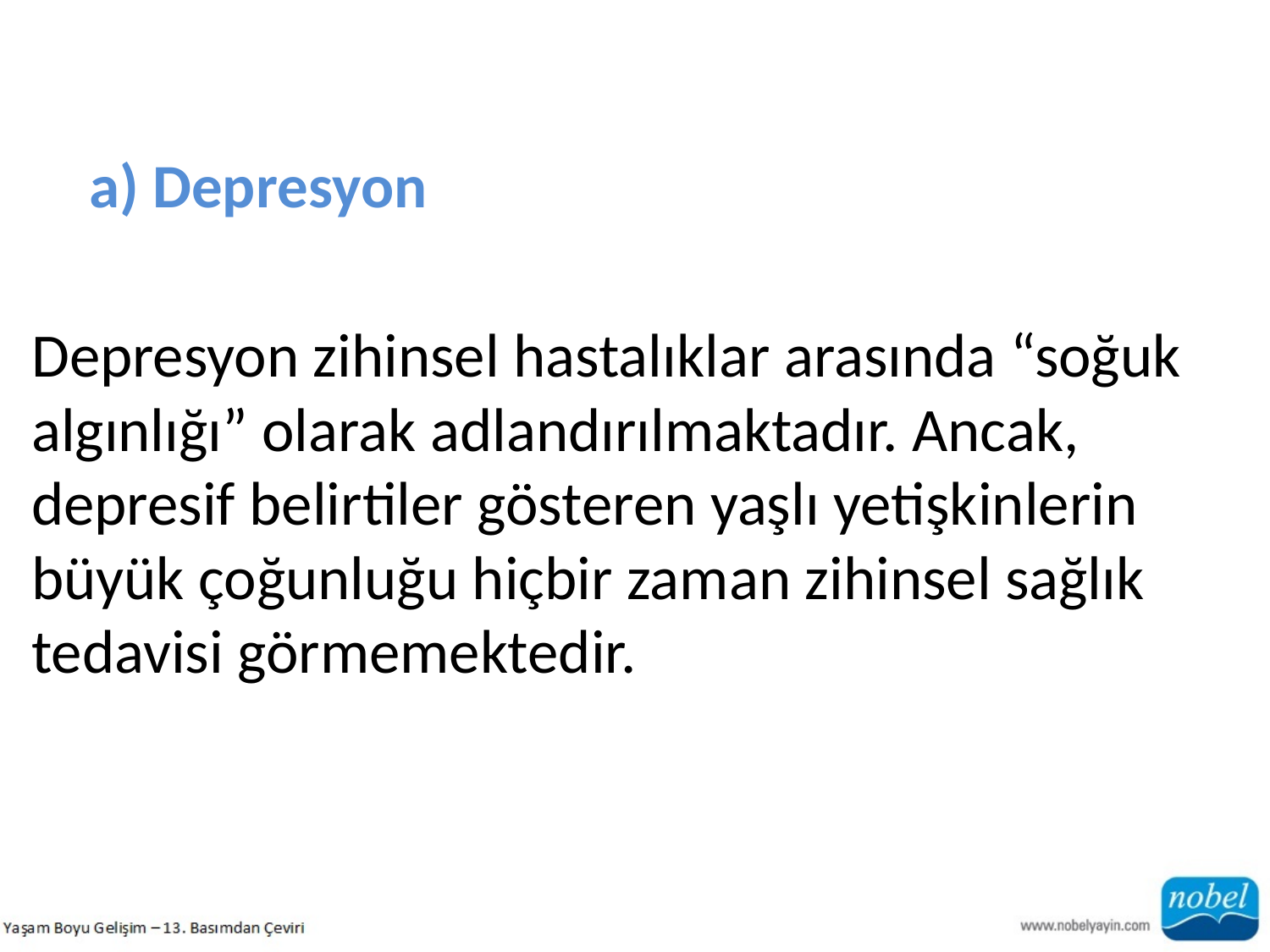

a) Depresyon
Depresyon zihinsel hastalıklar arasında “soğuk algınlığı” olarak adlandırılmaktadır. Ancak, depresif belirtiler gösteren yaşlı yetişkinlerin büyük çoğunluğu hiçbir zaman zihinsel sağlık tedavisi görmemektedir.